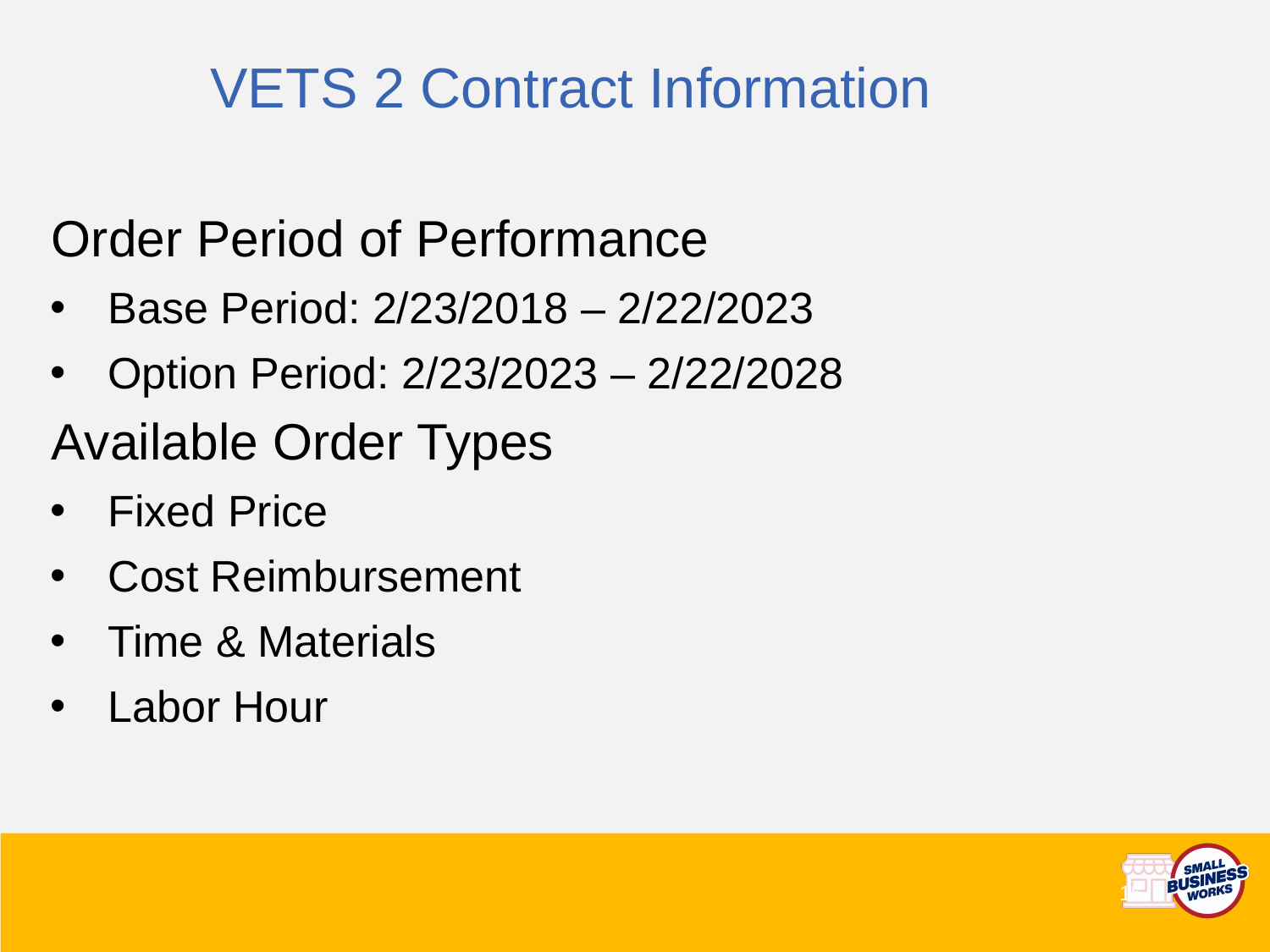

VETS 2 Contract Information
Order Period of Performance
Base Period: 2/23/2018 – 2/22/2023
Option Period: 2/23/2023 – 2/22/2028
Available Order Types
Fixed Price
Cost Reimbursement
Time & Materials
Labor Hour

15